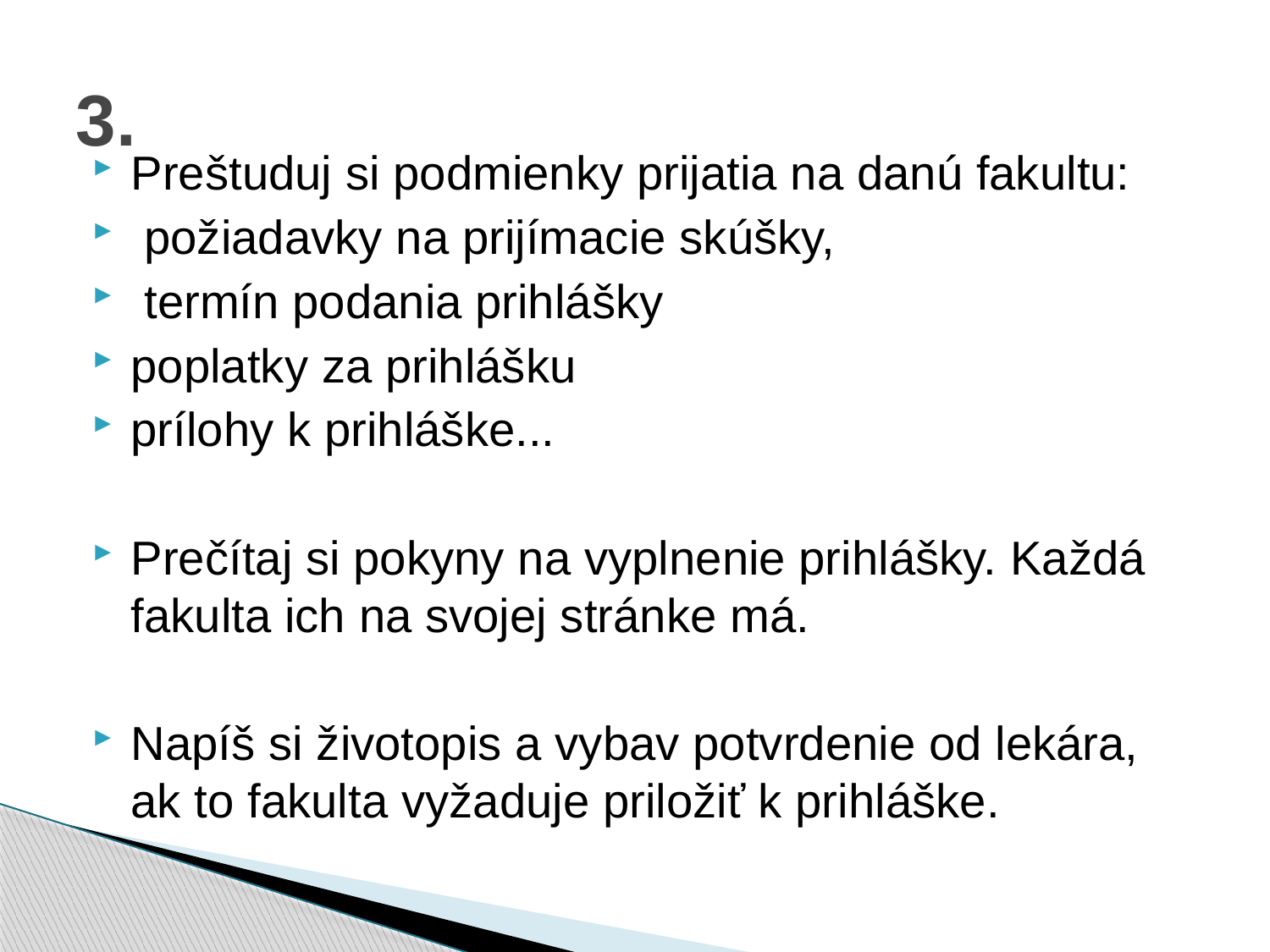

# 3.
Preštuduj si podmienky prijatia na danú fakultu:
 požiadavky na prijímacie skúšky,
 termín podania prihlášky
poplatky za prihlášku
prílohy k prihláške...

Prečítaj si pokyny na vyplnenie prihlášky. Každá fakulta ich na svojej stránke má.

Napíš si životopis a vybav potvrdenie od lekára, ak to fakulta vyžaduje priložiť k prihláške.